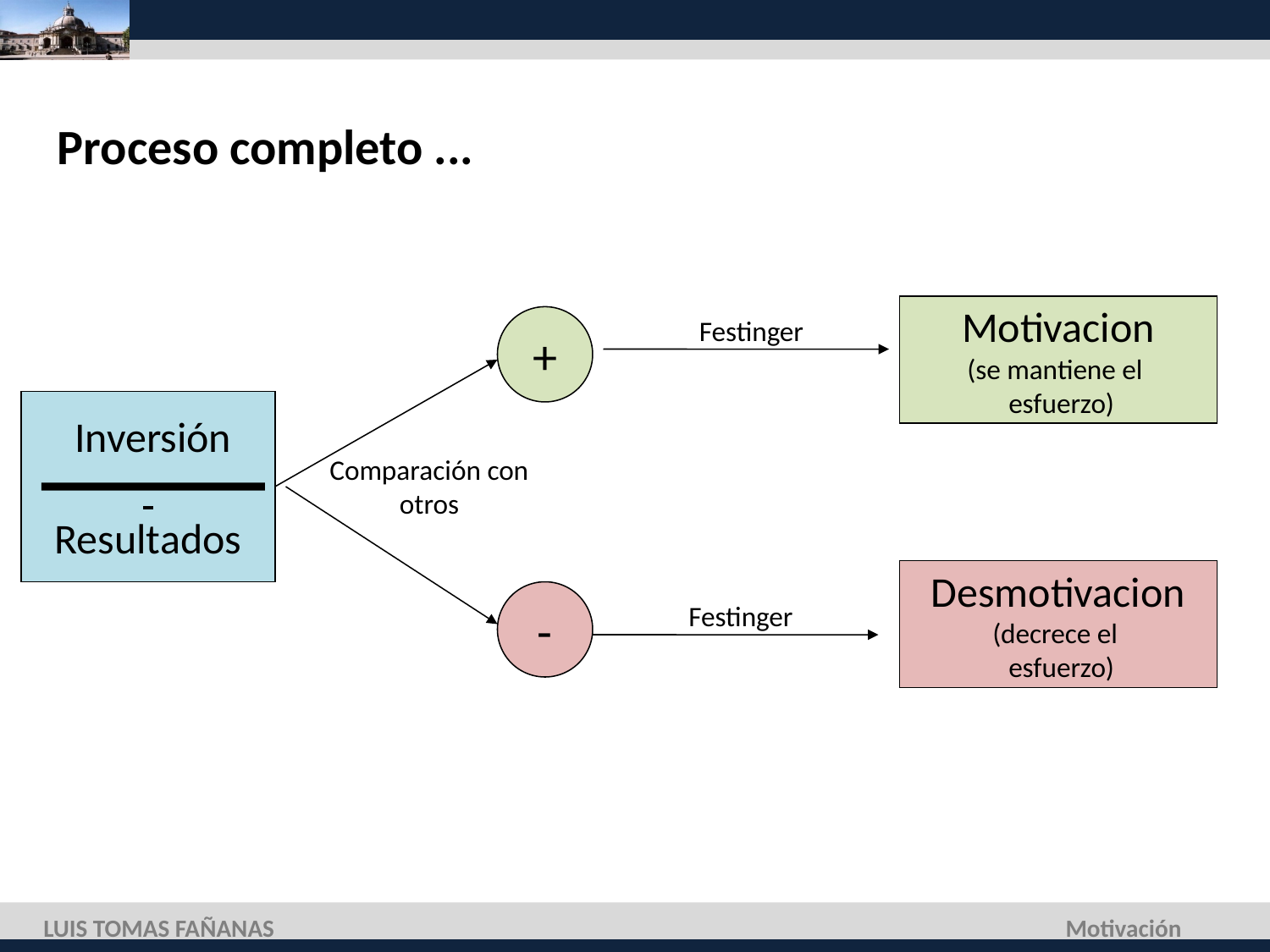

Proceso completo ...
Motivacion
(se mantiene el
 esfuerzo)
+
Festinger

  Inversión

Resultados

Comparación con otros

Desmotivacion
(decrece el
 esfuerzo)
-
Festinger

LUIS TOMAS FAÑANAS
Motivación